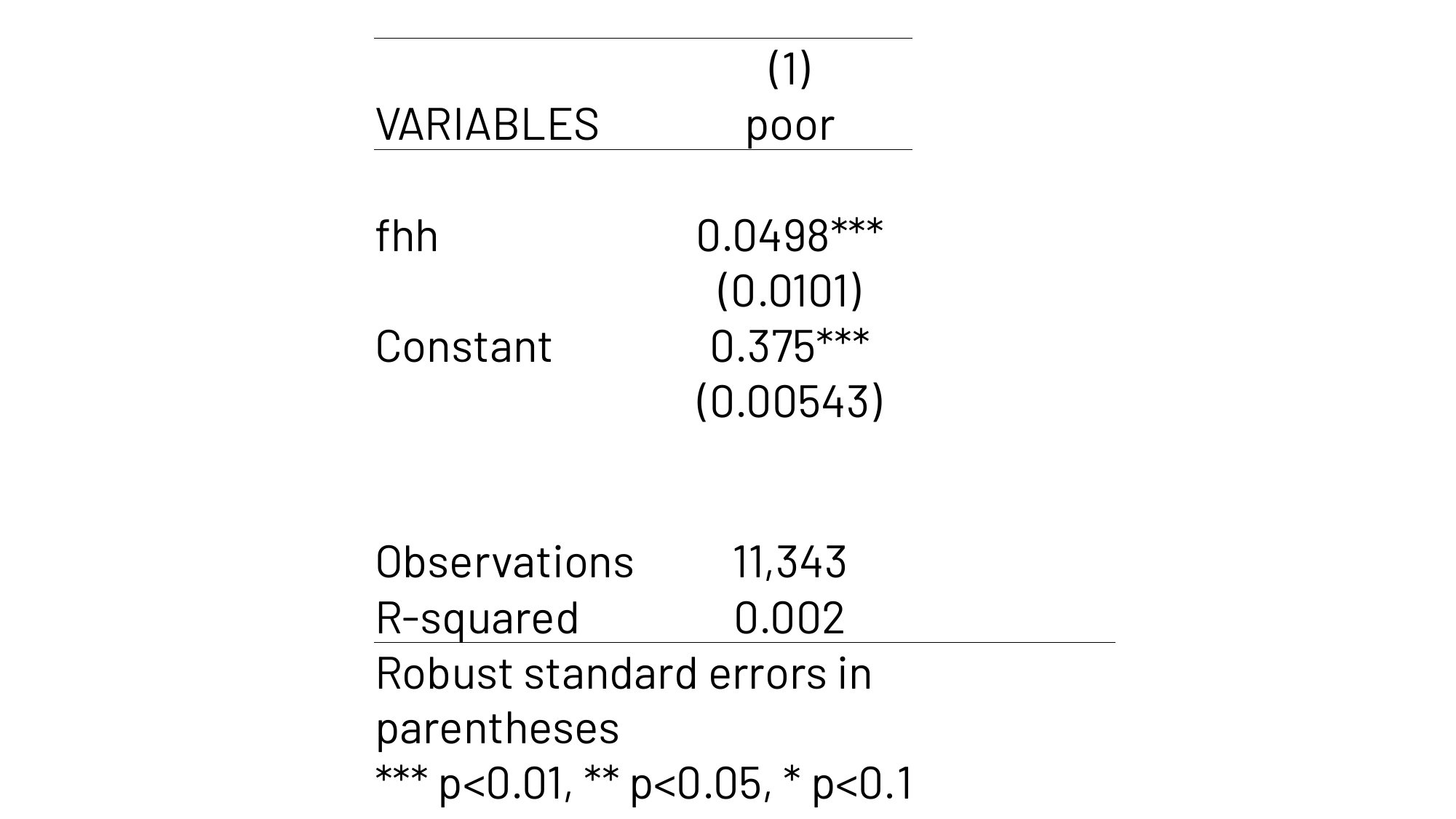

|  | (1) |  |  |
| --- | --- | --- | --- |
| VARIABLES | poor |  |  |
|  |  |  |  |
| fhh | 0.0498\*\*\* |  |  |
|  | (0.0101) |  |  |
| Constant | 0.375\*\*\* |  |  |
|  | (0.00543) |  |  |
|  |  |  |  |
| Observations | 11,343 |  |  |
| R-squared | 0.002 |  |  |
| Robust standard errors in parentheses |  |  |  |
| \*\*\* p<0.01, \*\* p<0.05, \* p<0.1 |  |  |  |